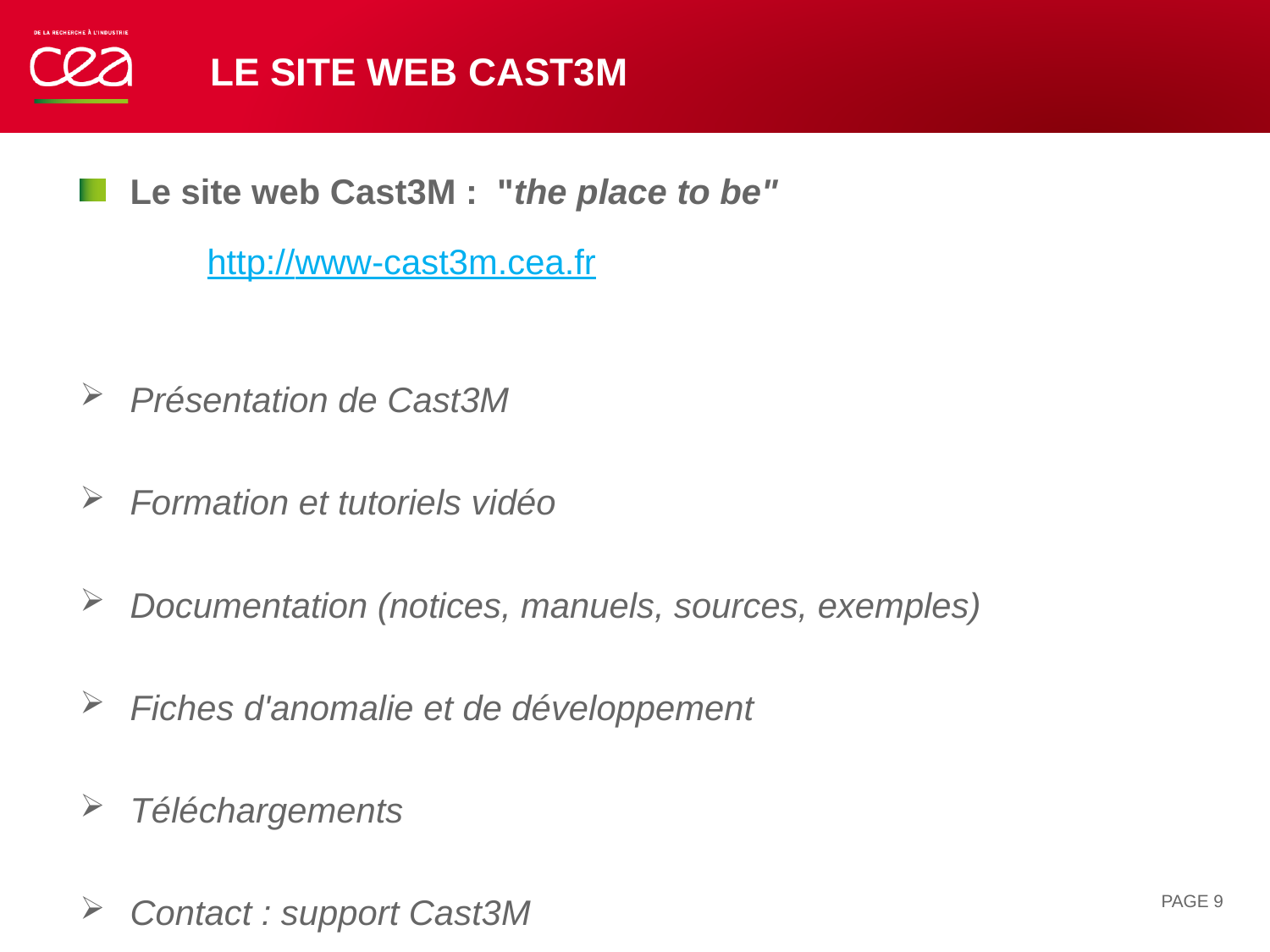

# Le site web Cast3M
Le site web Cast3M :  "the place to be"

	http://www-cast3m.cea.fr

Présentation de Cast3M

Formation et tutoriels vidéo

Documentation (notices, manuels, sources, exemples)

Fiches d'anomalie et de développement

Téléchargements

Contact : support Cast3M

Communauté : liste de diffusion, club Cast3M
PAGE 9